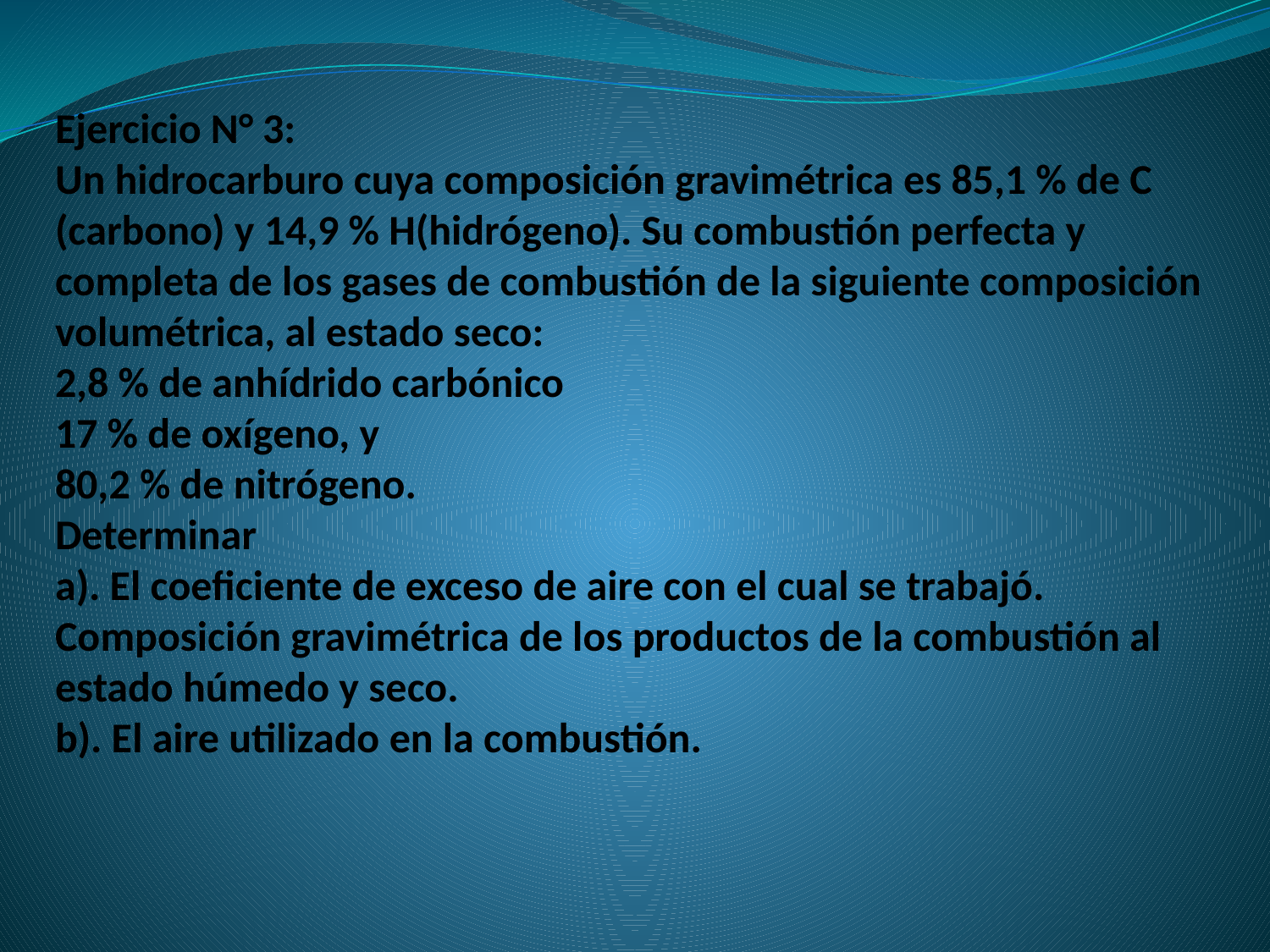

# Ejercicio N° 3: Un hidrocarburo cuya composición gravimétrica es 85,1 % de C (carbono) y 14,9 % H(hidrógeno). Su combustión perfecta y completa de los gases de combustión de la siguiente composición volumétrica, al estado seco: 2,8 % de anhídrido carbónico 17 % de oxígeno, y 80,2 % de nitrógeno. Determinar a). El coeficiente de exceso de aire con el cual se trabajó. Composición gravimétrica de los productos de la combustión al estado húmedo y seco. b). El aire utilizado en la combustión.